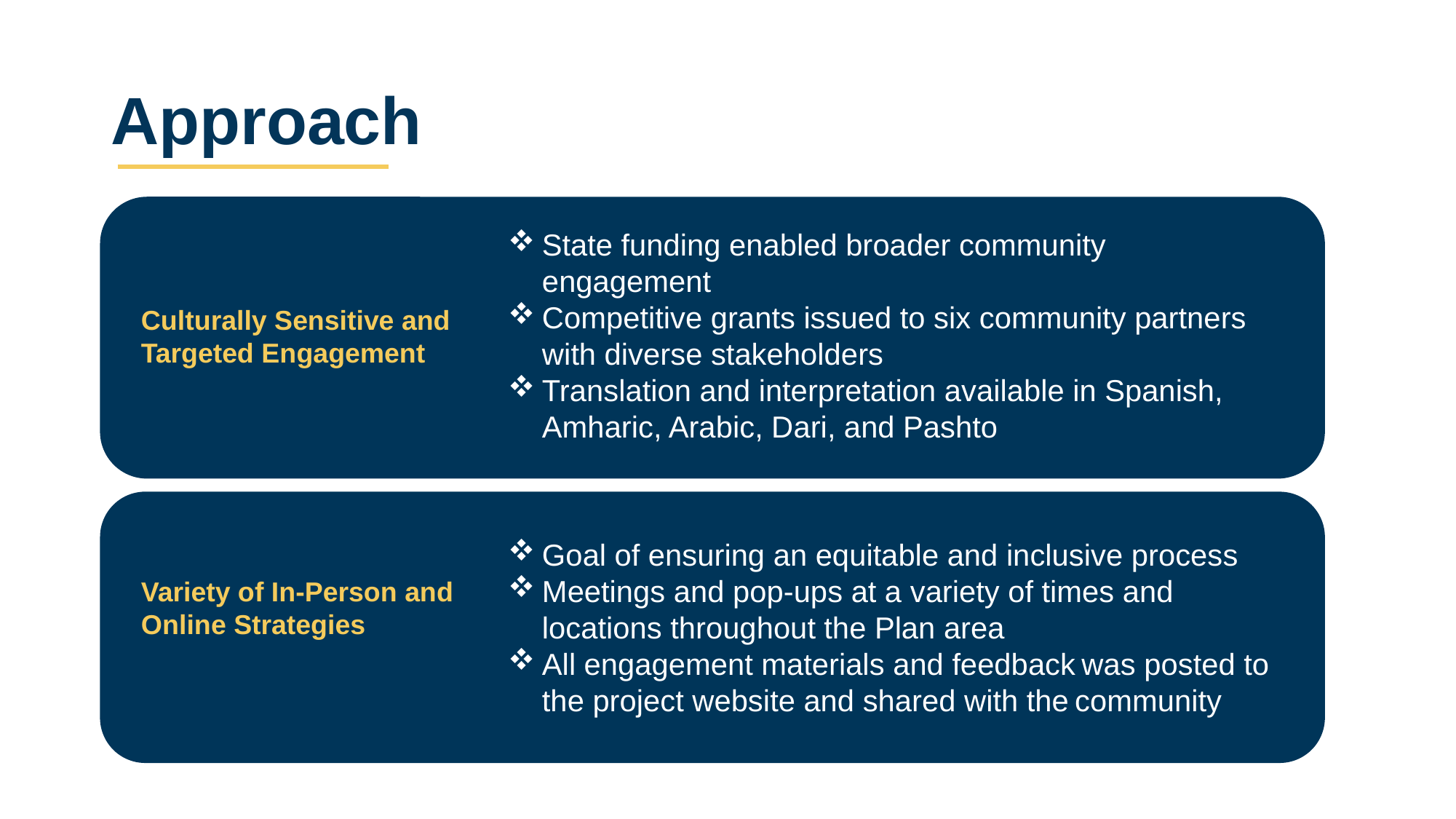

# Approach

State funding enabled broader community engagement
Competitive grants issued to six community partners with diverse stakeholders
Translation and interpretation available in Spanish, Amharic, Arabic, Dari, and Pashto
Culturally Sensitive and Targeted Engagement

Goal of ensuring an equitable and inclusive process
Meetings and pop-ups at a variety of times and locations throughout the Plan area
All engagement materials and feedback was posted to the project website and shared with the community
Variety of In-Person and Online Strategies